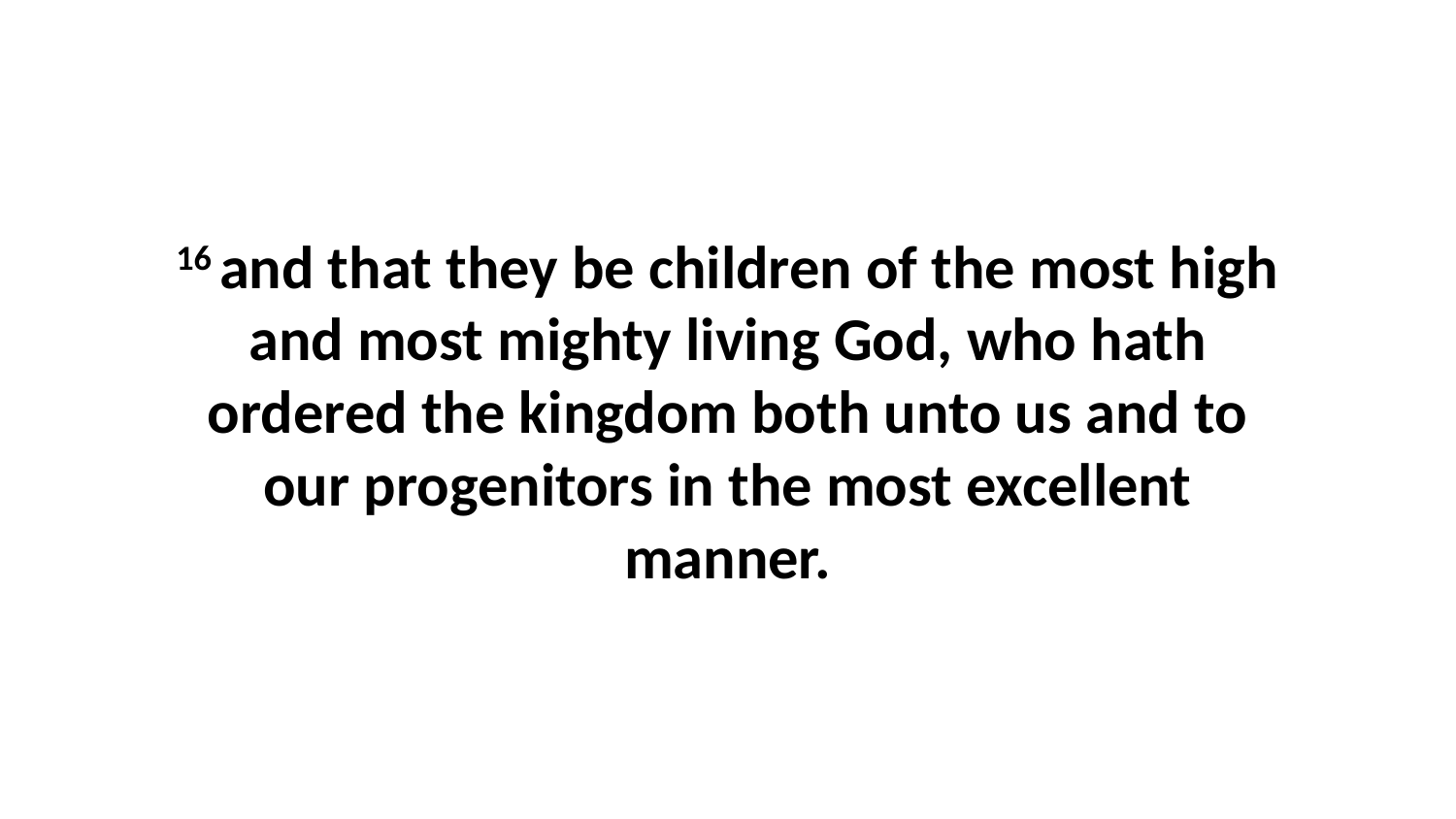

16 and that they be children of the most high and most mighty living God, who hath ordered the kingdom both unto us and to our progenitors in the most excellent manner.